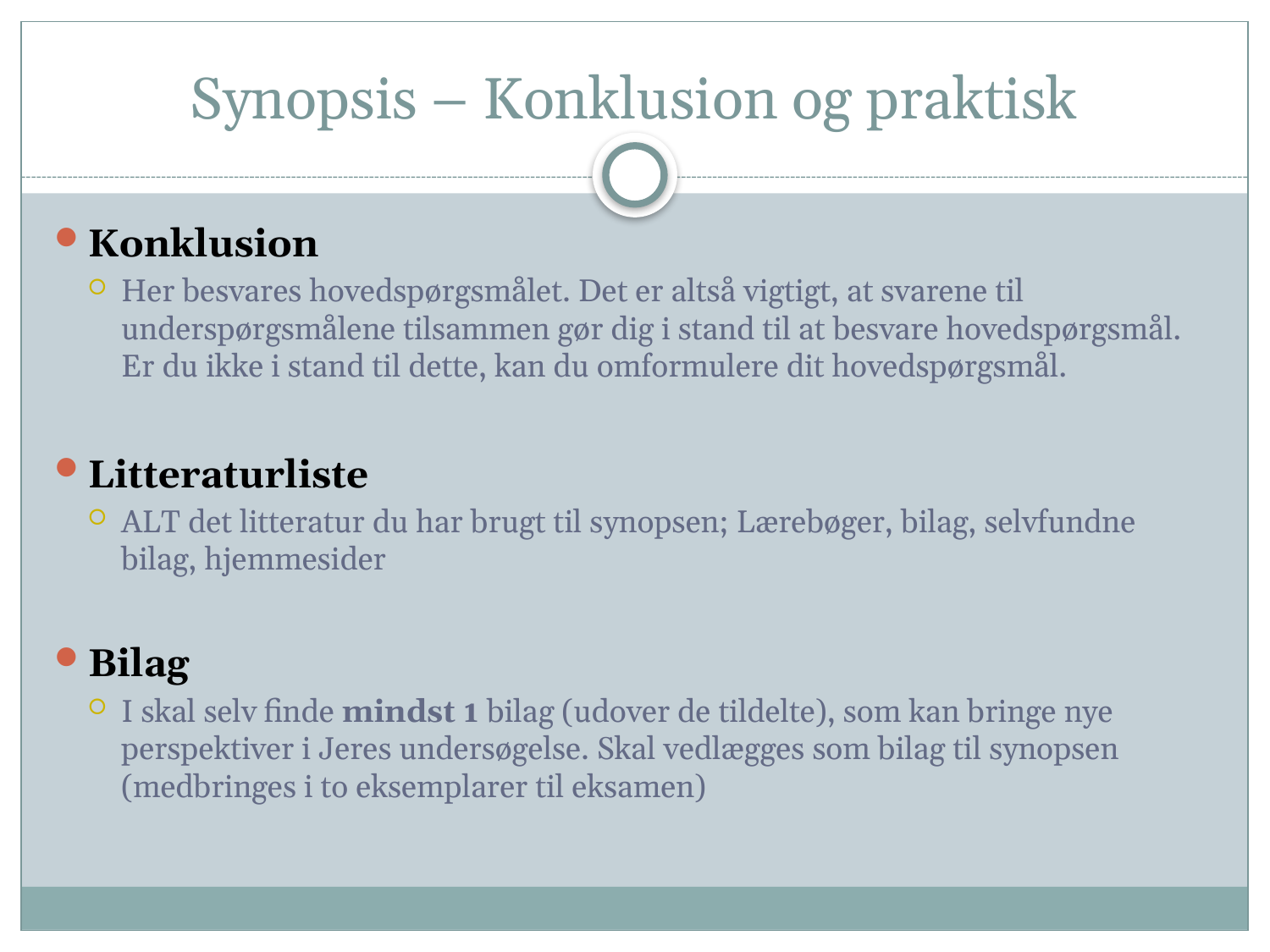

# Synopsis – Konklusion og praktisk
Konklusion
Her besvares hovedspørgsmålet. Det er altså vigtigt, at svarene til underspørgsmålene tilsammen gør dig i stand til at besvare hovedspørgsmål. Er du ikke i stand til dette, kan du omformulere dit hovedspørgsmål.

Litteraturliste
ALT det litteratur du har brugt til synopsen; Lærebøger, bilag, selvfundne bilag, hjemmesider

Bilag
I skal selv finde mindst 1 bilag (udover de tildelte), som kan bringe nye perspektiver i Jeres undersøgelse. Skal vedlægges som bilag til synopsen (medbringes i to eksemplarer til eksamen)